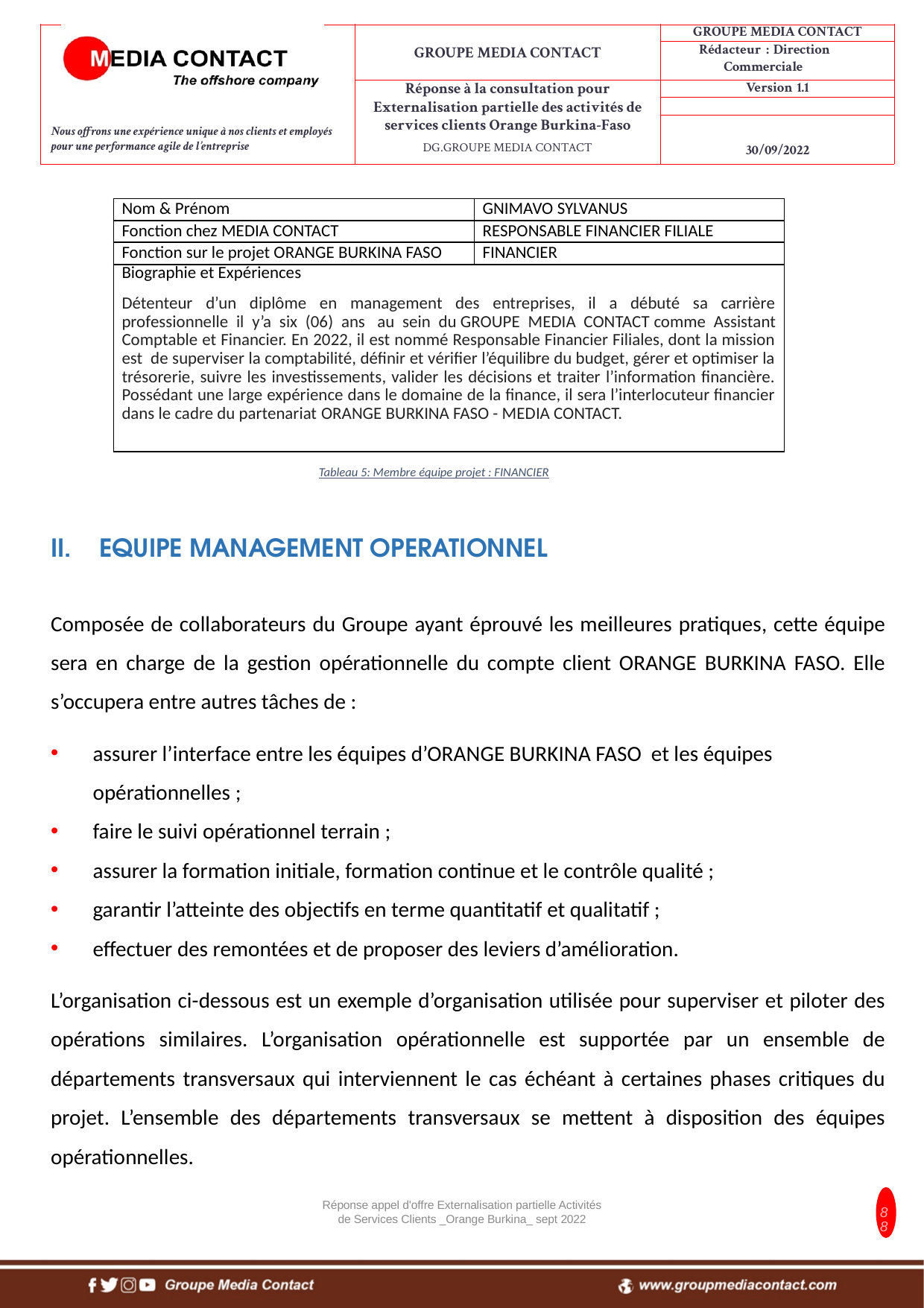

| Nom & Prénom | GNIMAVO SYLVANUS |
| --- | --- |
| Fonction chez MEDIA CONTACT | RESPONSABLE FINANCIER FILIALE |
| Fonction sur le projet ORANGE BURKINA FASO | FINANCIER |
| Biographie et Expériences Détenteur d’un diplôme en management des entreprises, il a débuté sa carrière professionnelle il y’a six (06) ans  au sein du GROUPE MEDIA CONTACT comme Assistant Comptable et Financier. En 2022, il est nommé Responsable Financier Filiales, dont la mission est  de superviser la comptabilité, définir et vérifier l’équilibre du budget, gérer et optimiser la trésorerie, suivre les investissements, valider les décisions et traiter l’information financière. Possédant une large expérience dans le domaine de la finance, il sera l’interlocuteur financier dans le cadre du partenariat ORANGE BURKINA FASO - MEDIA CONTACT. |  |
Tableau 5: Membre équipe projet : FINANCIER

EQUIPE MANAGEMENT OPERATIONNEL

Composée de collaborateurs du Groupe ayant éprouvé les meilleures pratiques, cette équipe sera en charge de la gestion opérationnelle du compte client ORANGE BURKINA FASO. Elle s’occupera entre autres tâches de :
assurer l’interface entre les équipes d’ORANGE BURKINA FASO  et les équipes opérationnelles ;
faire le suivi opérationnel terrain ;
assurer la formation initiale, formation continue et le contrôle qualité ;
garantir l’atteinte des objectifs en terme quantitatif et qualitatif ;
effectuer des remontées et de proposer des leviers d’amélioration.
L’organisation ci-dessous est un exemple d’organisation utilisée pour superviser et piloter des opérations similaires. L’organisation opérationnelle est supportée par un ensemble de départements transversaux qui interviennent le cas échéant à certaines phases critiques du projet. L’ensemble des départements transversaux se mettent à disposition des équipes opérationnelles.

Réponse appel d'offre Externalisation partielle Activités de Services Clients _Orange Burkina_ sept 2022
88